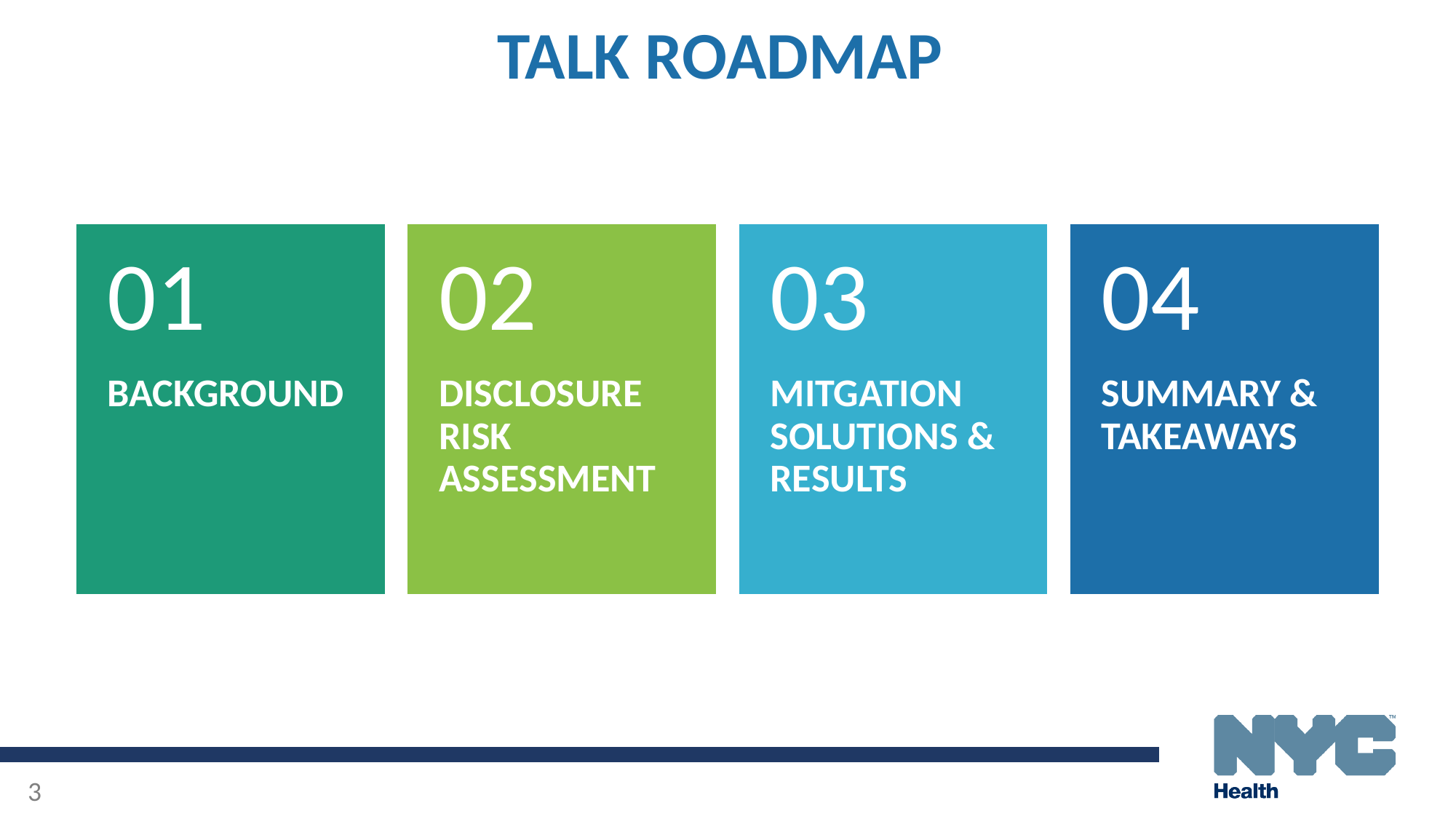

# TALK ROADMAP
BACKGROUND
01
DISCLOSURE RISK ASSESSMENT
02
MITGATION SOLUTIONS & RESULTS
03
SUMMARY & TAKEAWAYS
04
3